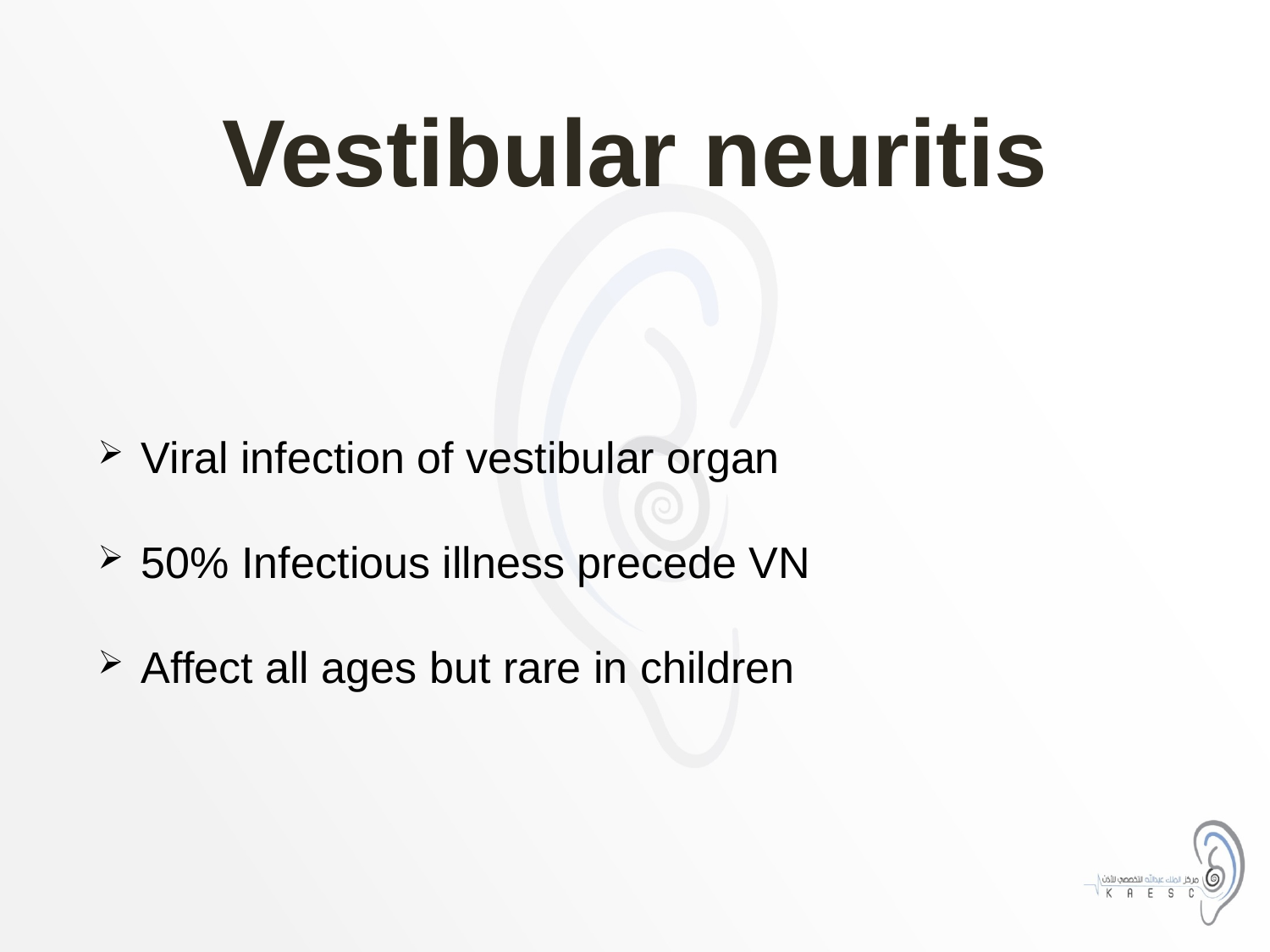

# Vestibular neuritis
Viral infection of vestibular organ
50% Infectious illness precede VN
Affect all ages but rare in children